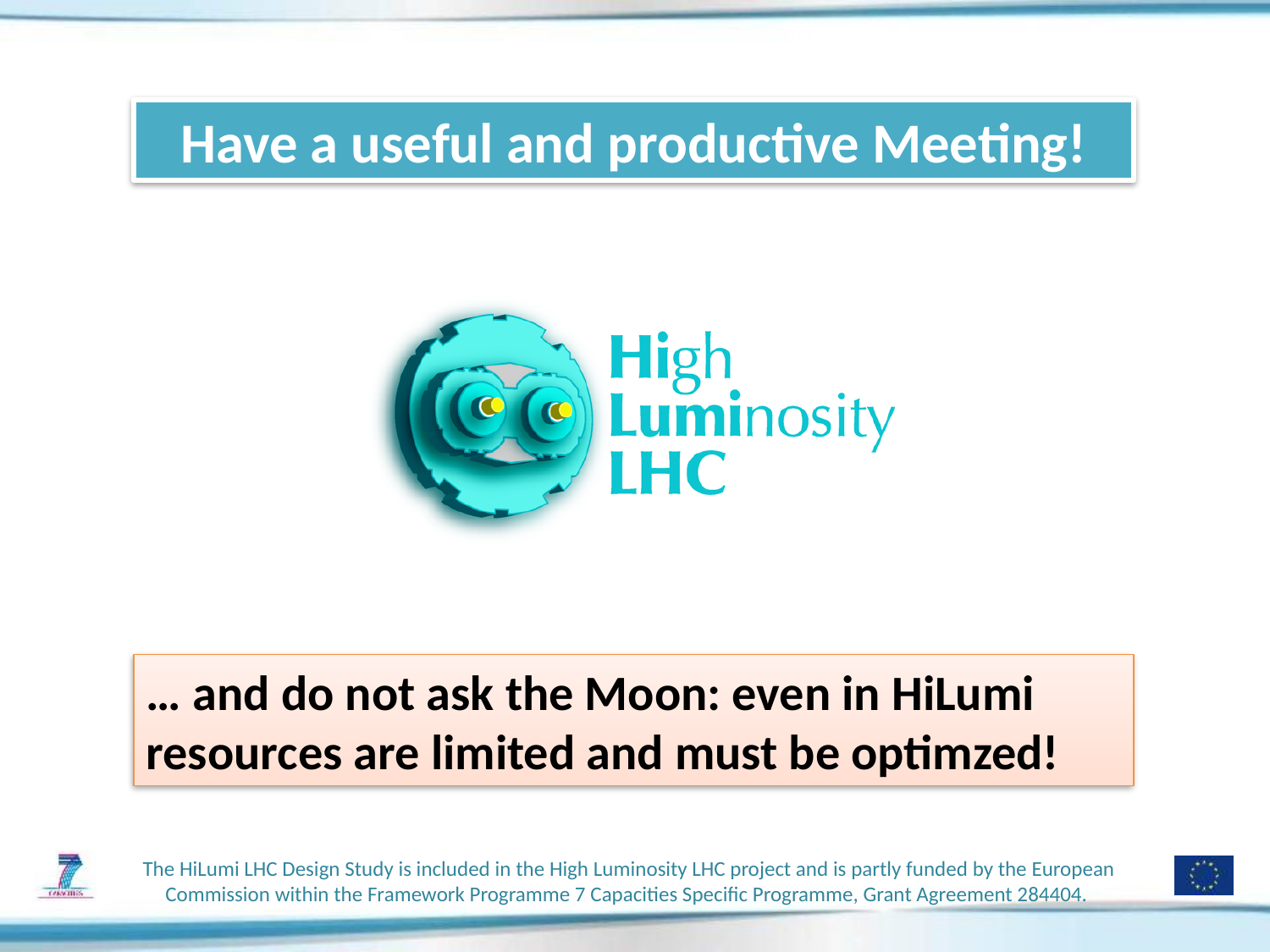

Have a useful and productive Meeting!
… and do not ask the Moon: even in HiLumi resources are limited and must be optimzed!